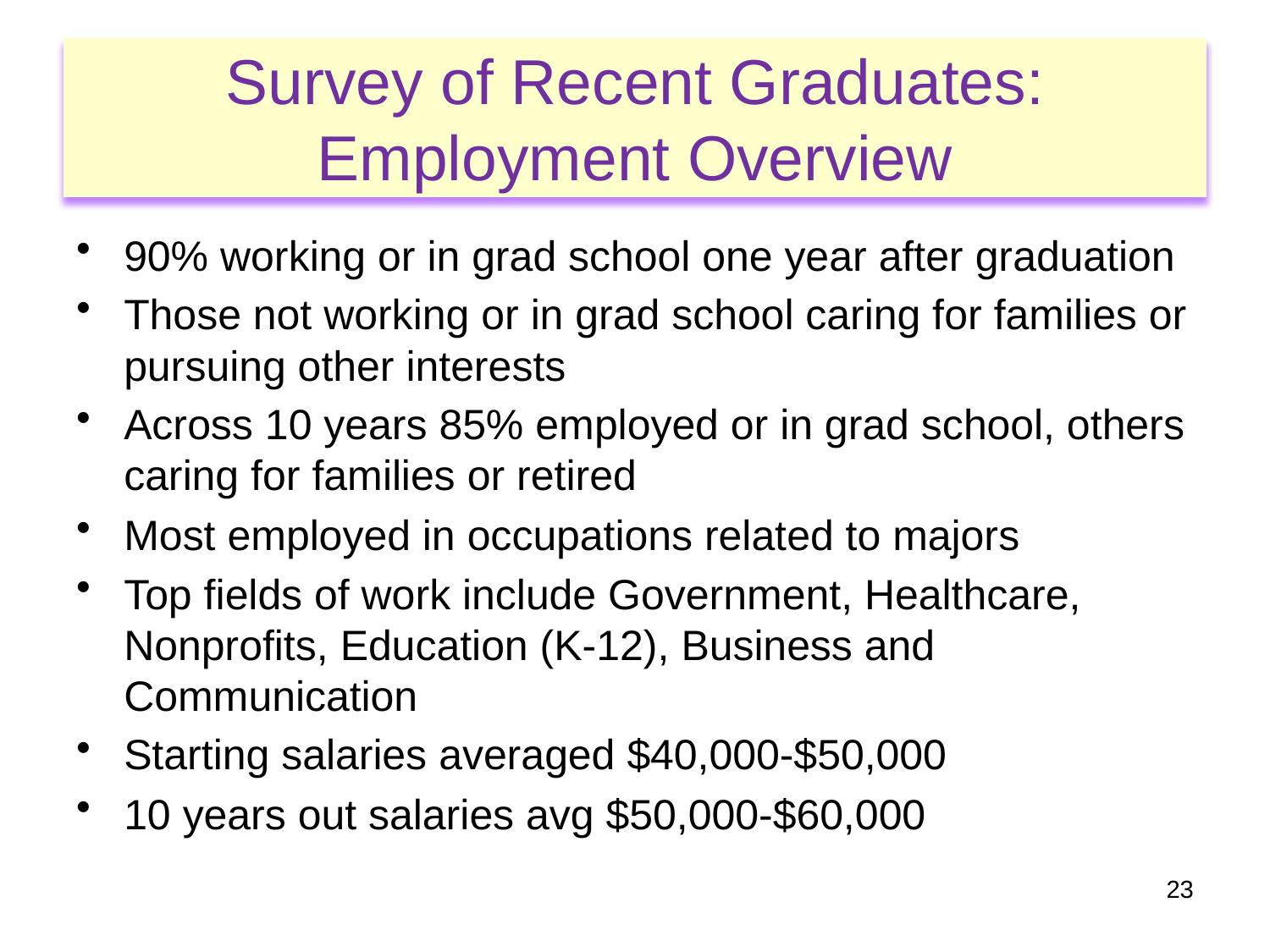

# Survey of Recent Graduates: Employment Overview
90% working or in grad school one year after graduation
Those not working or in grad school caring for families or pursuing other interests
Across 10 years 85% employed or in grad school, others caring for families or retired
Most employed in occupations related to majors
Top fields of work include Government, Healthcare, Nonprofits, Education (K-12), Business and Communication
Starting salaries averaged $40,000-$50,000
10 years out salaries avg $50,000-$60,000
23